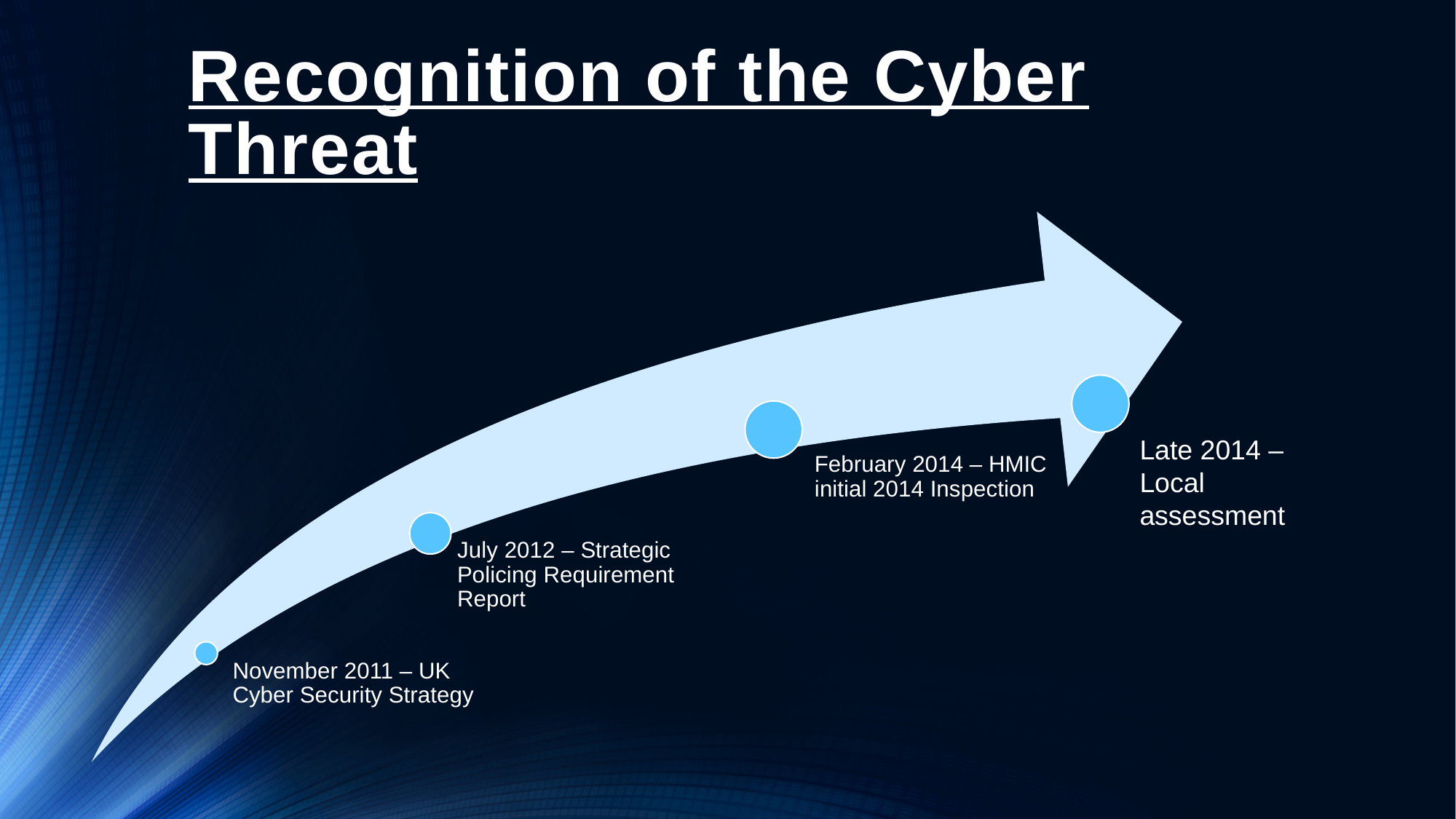

# Recognition of the Cyber Threat
November 2011 – UK Cyber Security Strategy
July 2012 – Strategic Policing Requirement Report
February 2014 – HMIC initial 2014 Inspection

Late 2014 – Local assessment